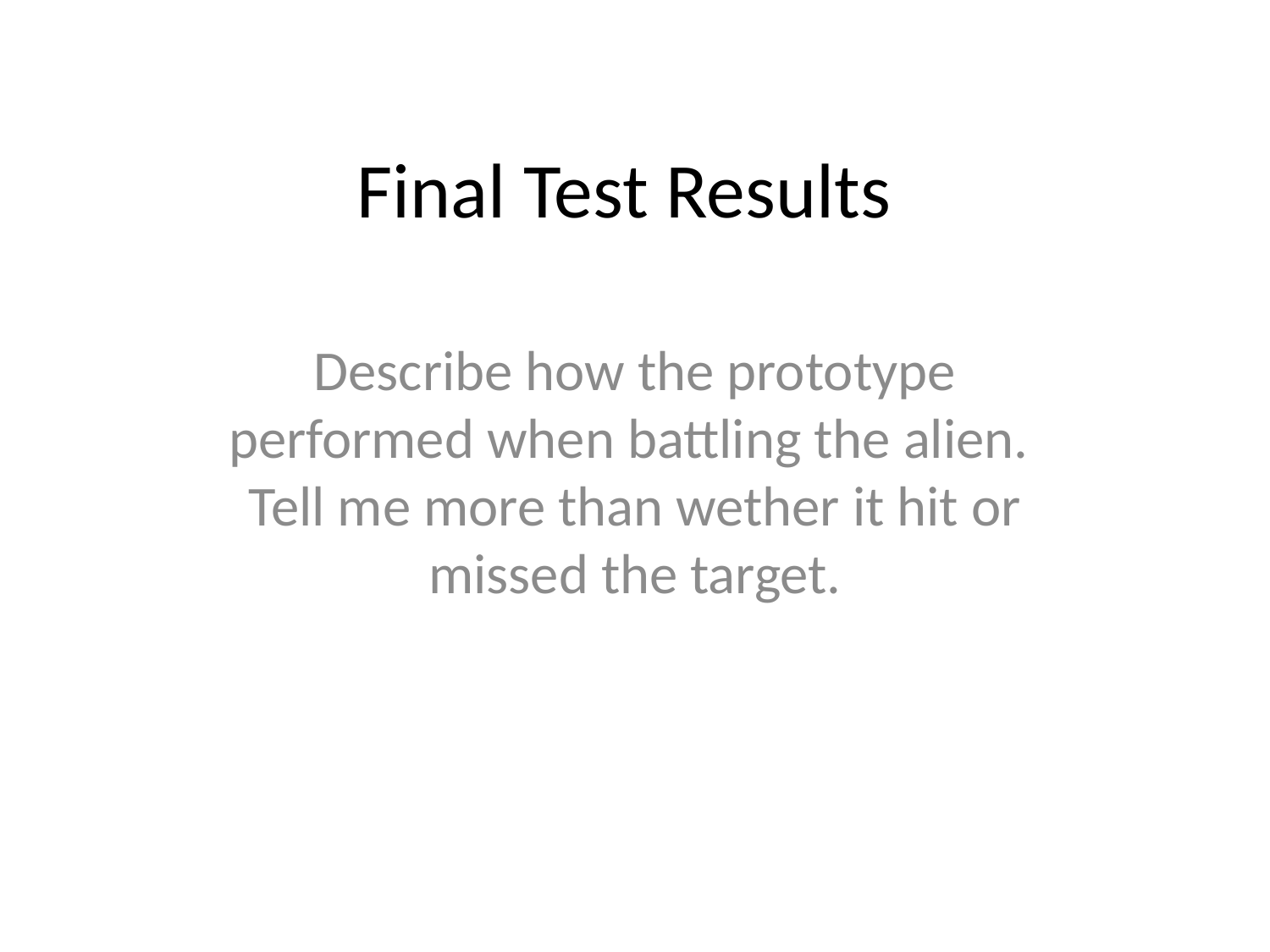

# Final Test Results
Describe how the prototype performed when battling the alien.  Tell me more than wether it hit or missed the target.